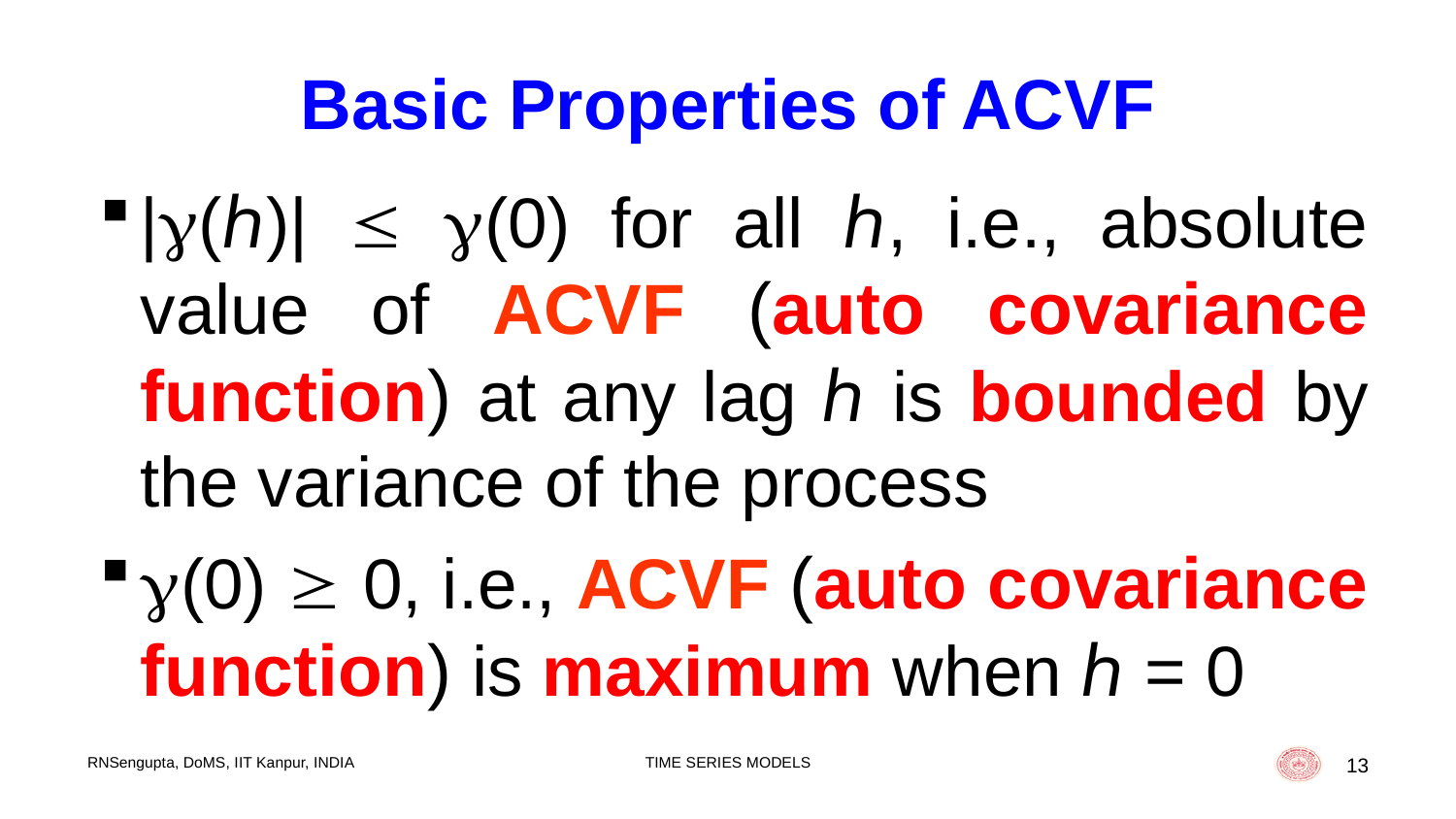

# Basic Properties of ACVF

|γ(ℎ)| ≤ γ(0) for all ℎ, i.e., absolute value of ACVF (auto covariance function) at any lag ℎ is bounded by the variance of the process
γ(0) ≥ 0, i.e., ACVF (auto covariance function) is maximum when ℎ = 0
RNSengupta, DoMS, IIT Kanpur, INDIA
TIME SERIES MODELS
13